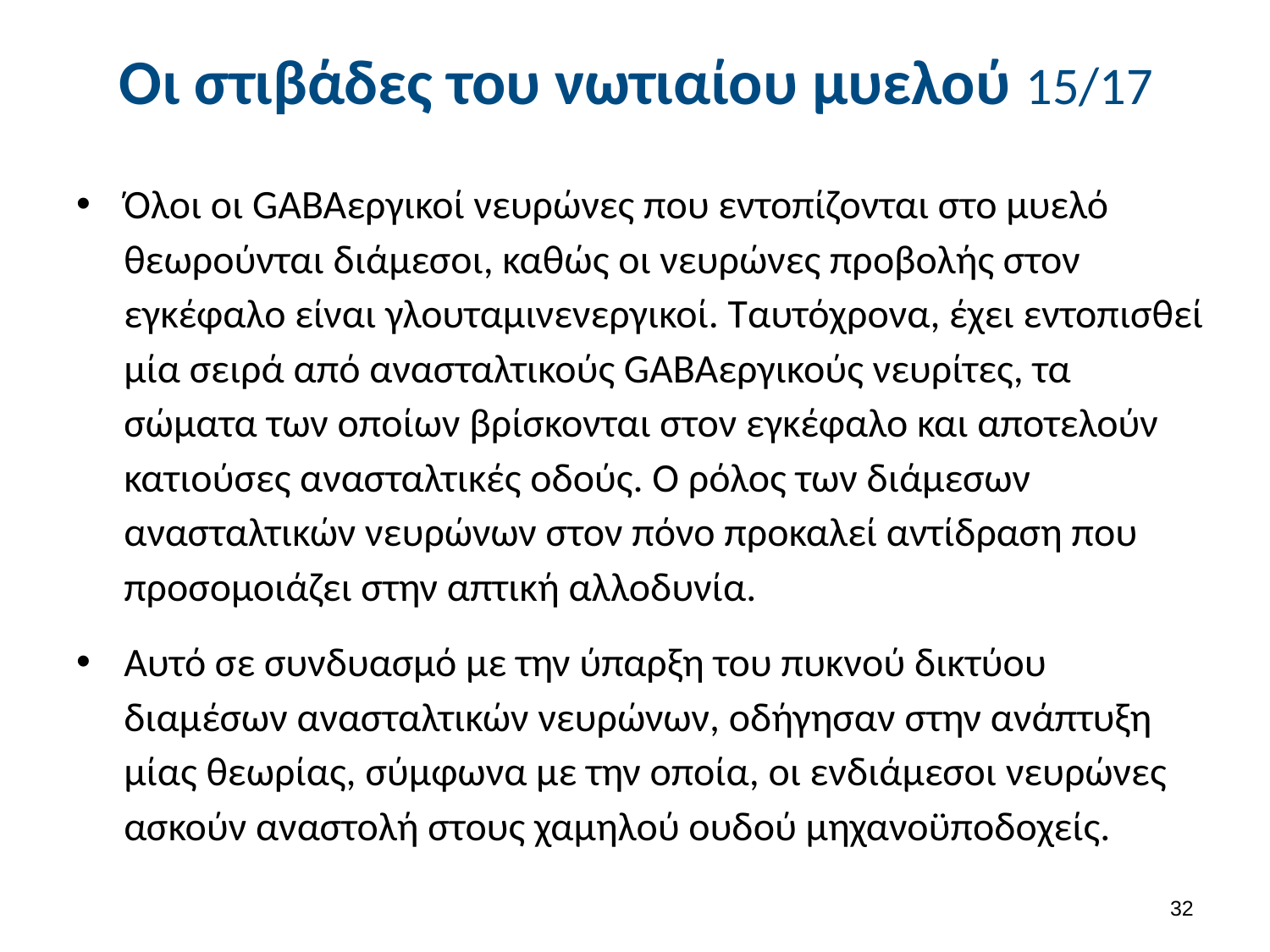

# Οι στιβάδες του νωτιαίου μυελού 15/17
Όλοι οι GABAεργικοί νευρώνες που εντοπίζονται στο μυελό θεωρούνται διάμεσοι, καθώς οι νευρώνες προβολής στον εγκέφαλο είναι γλουταμινενεργικοί. Ταυτόχρονα, έχει εντοπισθεί μία σειρά από ανασταλτικούς GABAεργικούς νευρίτες, τα σώματα των οποίων βρίσκονται στον εγκέφαλο και αποτελούν κατιούσες ανασταλτικές οδούς. Ο ρόλος των διάμεσων ανασταλτικών νευρώνων στον πόνο προκαλεί αντίδραση που προσομοιάζει στην απτική αλλοδυνία.
Αυτό σε συνδυασμό με την ύπαρξη του πυκνού δικτύου διαμέσων ανασταλτικών νευρώνων, οδήγησαν στην ανάπτυξη μίας θεωρίας, σύμφωνα με την οποία, οι ενδιάμεσοι νευρώνες ασκούν αναστολή στους χαμηλού ουδού μηχανοϋποδοχείς.
32